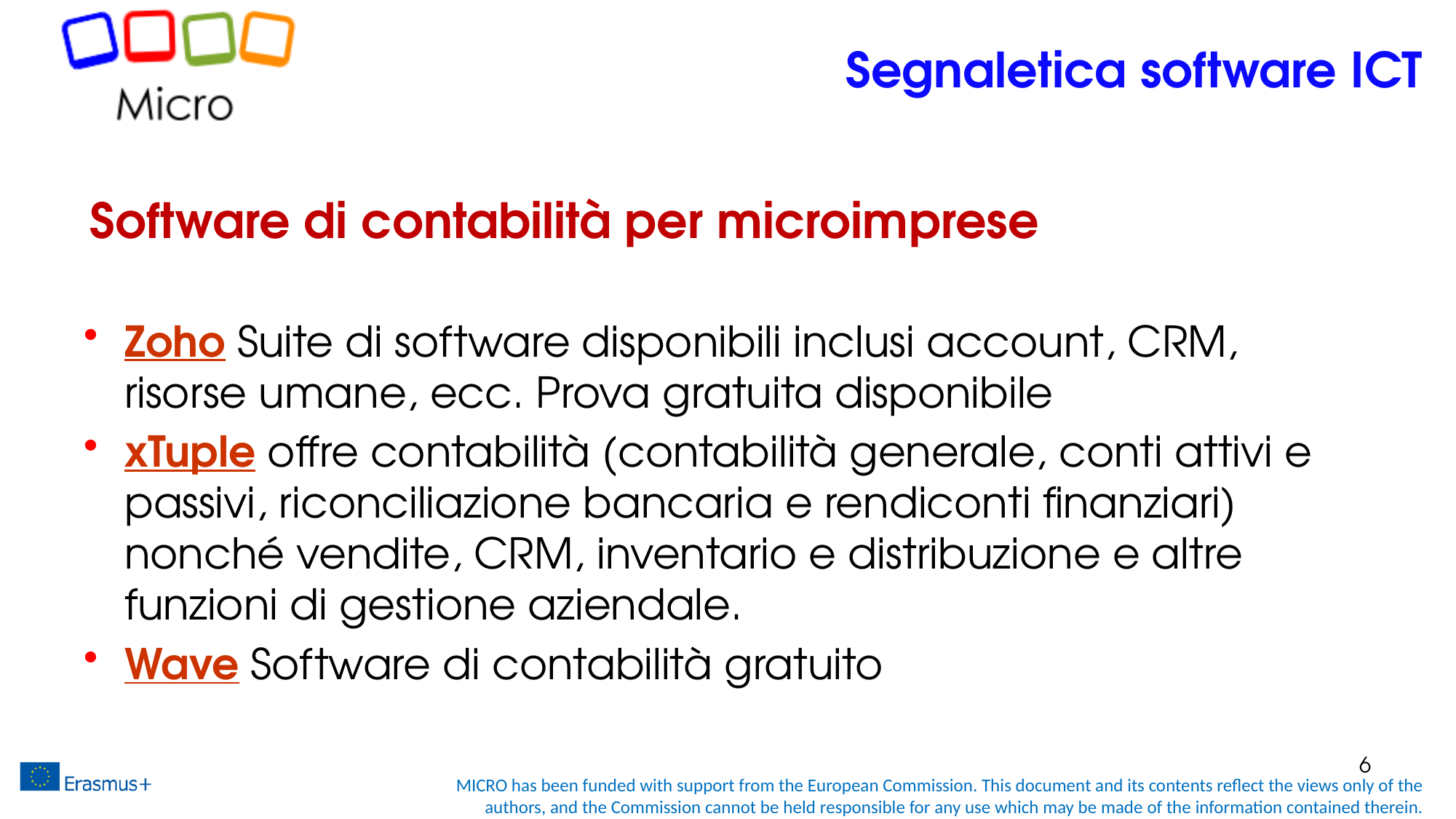

Segnaletica software ICT
# Software di contabilità per microimprese

Zoho Suite di software disponibili inclusi account, CRM, risorse umane, ecc. Prova gratuita disponibile
xTuple offre contabilità (contabilità generale, conti attivi e passivi, riconciliazione bancaria e rendiconti finanziari) nonché vendite, CRM, inventario e distribuzione e altre funzioni di gestione aziendale.
Wave Software di contabilità gratuito
6